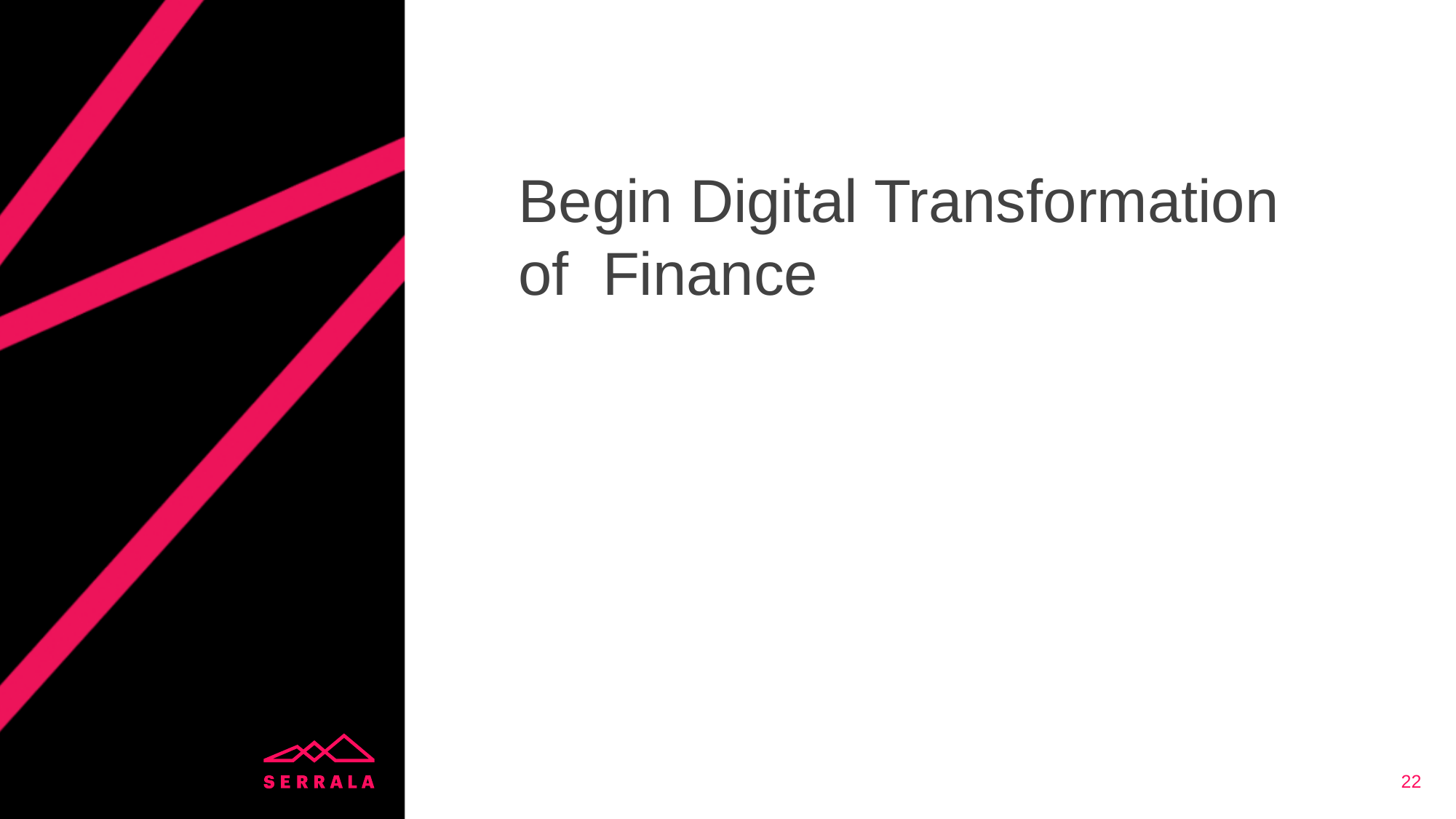

# Begin Digital Transformation of  Finance

22